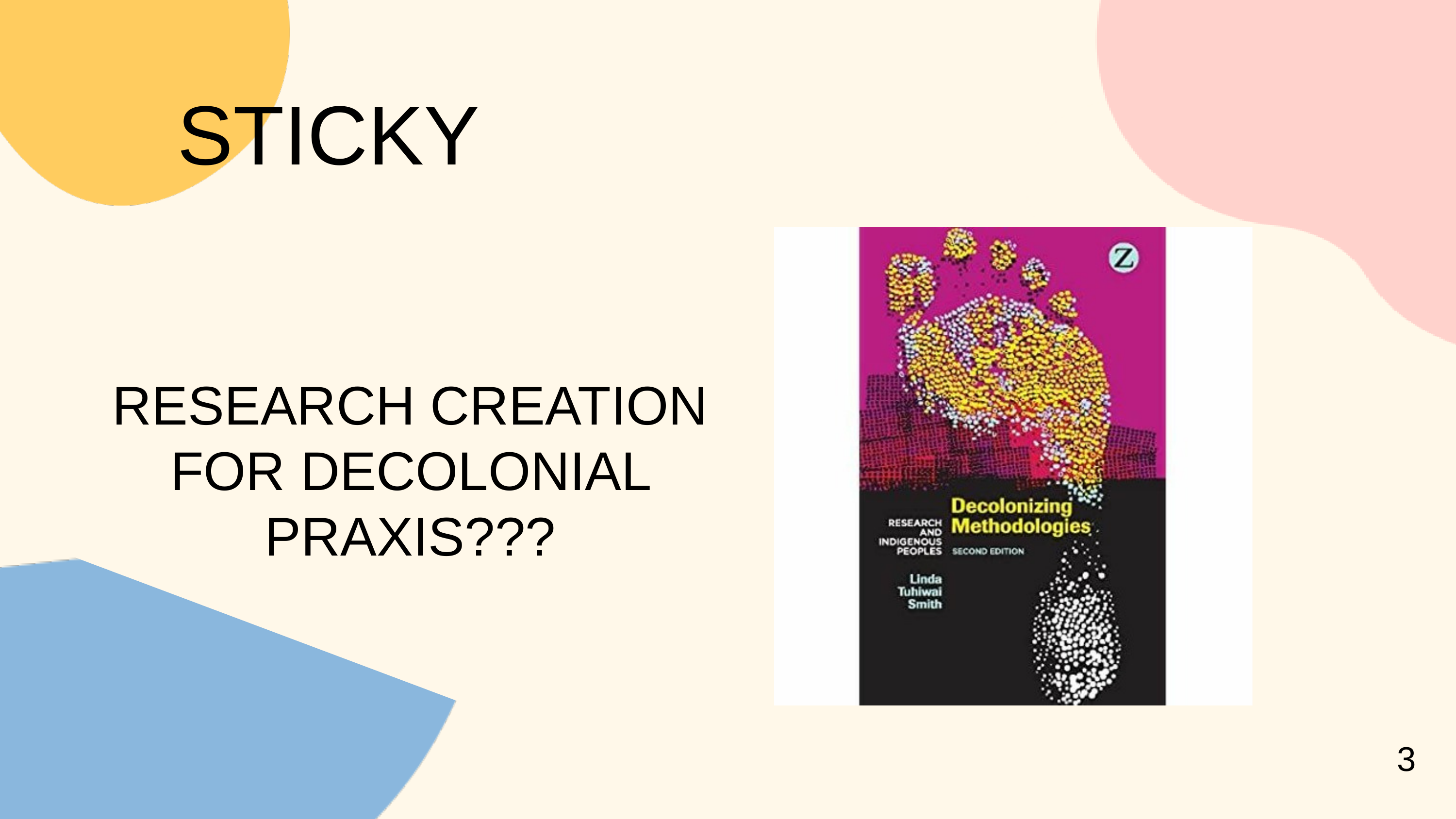

STICKY

RESEARCH CREATION FOR DECOLONIAL PRAXIS???

3